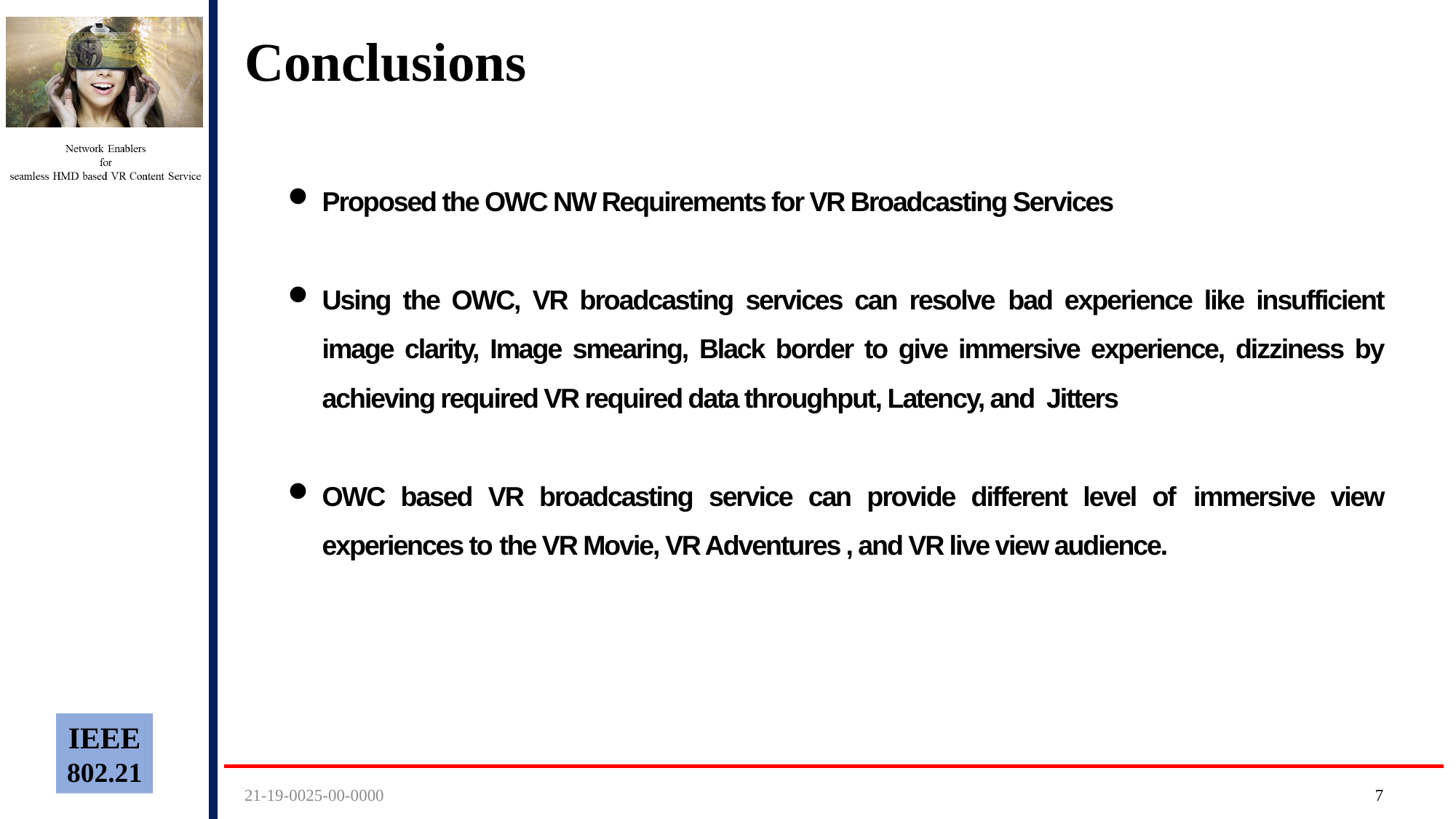

# Conclusions
Proposed the OWC NW Requirements for VR Broadcasting Services

Using the OWC, VR broadcasting services can resolve bad experience like insufficient image clarity, Image smearing, Black border to give immersive experience, dizziness by achieving required VR required data throughput, Latency, and  Jitters

OWC based VR broadcasting service can provide different level of immersive view experiences to the VR Movie, VR Adventures , and VR live view audience.
21-19-0025-00-0000
7